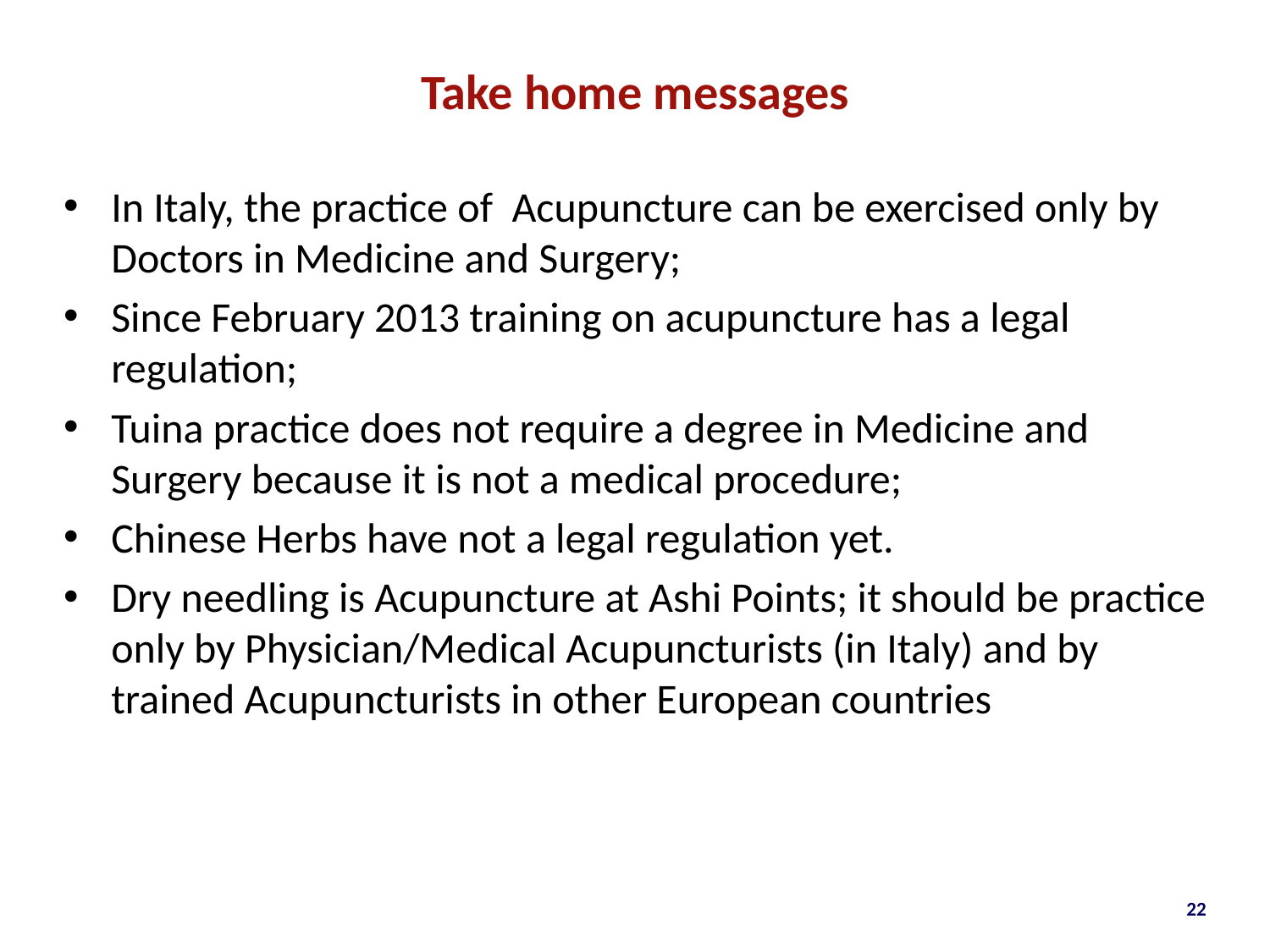

# Take home messages
In Italy, the practice of  Acupuncture can be exercised only by Doctors in Medicine and Surgery;
Since February 2013 training on acupuncture has a legal regulation;
Tuina practice does not require a degree in Medicine and Surgery because it is not a medical procedure;
Chinese Herbs have not a legal regulation yet.
Dry needling is Acupuncture at Ashi Points; it should be practice only by Physician/Medical Acupuncturists (in Italy) and by trained Acupuncturists in other European countries
22